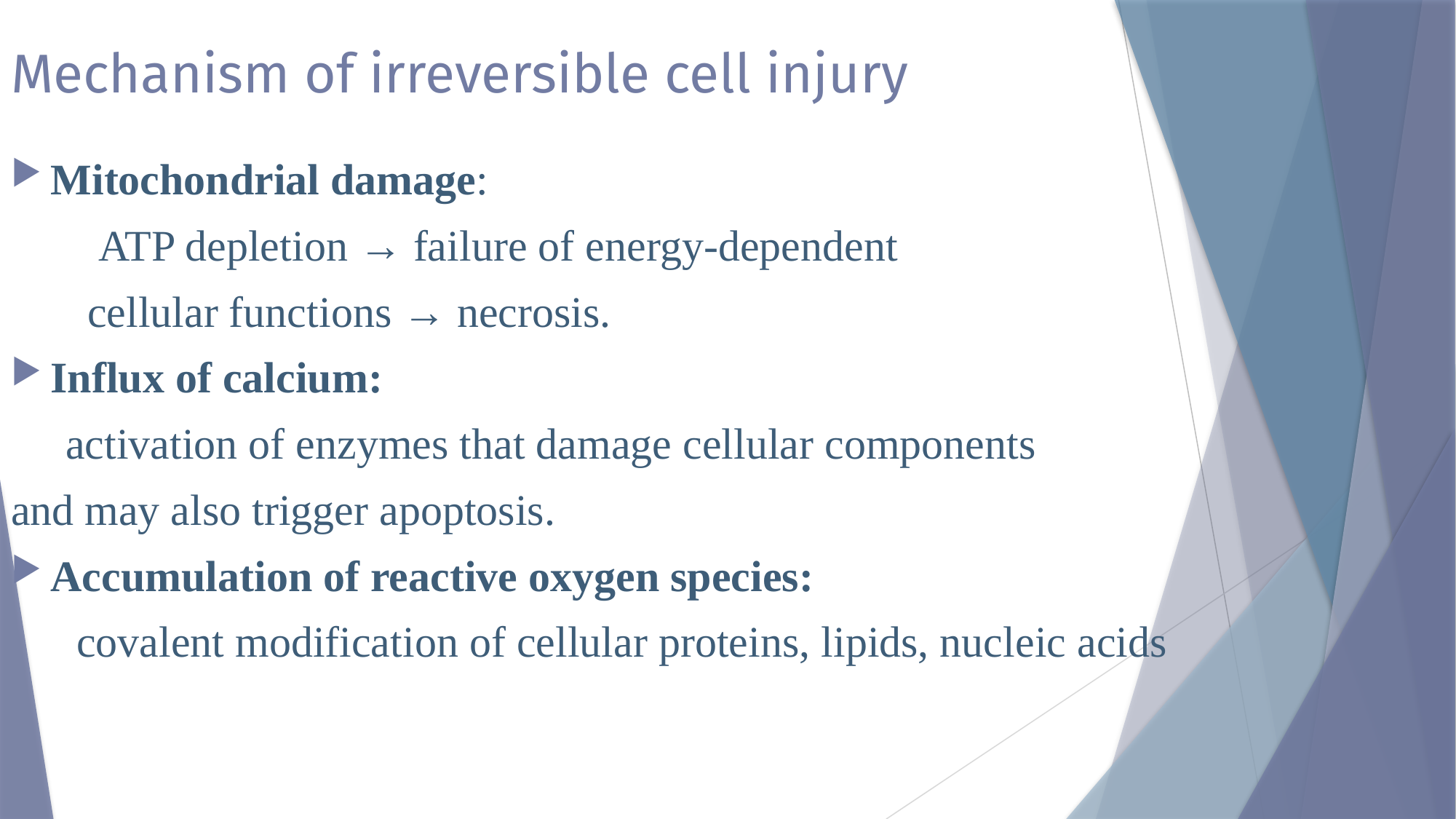

# Mechanism of irreversible cell injury
Mitochondrial damage:
        ATP depletion → failure of energy-dependent
       cellular functions → necrosis.
Influx of calcium:
     activation of enzymes that damage cellular components
and may also trigger apoptosis.
Accumulation of reactive oxygen species:
      covalent modification of cellular proteins, lipids, nucleic acids